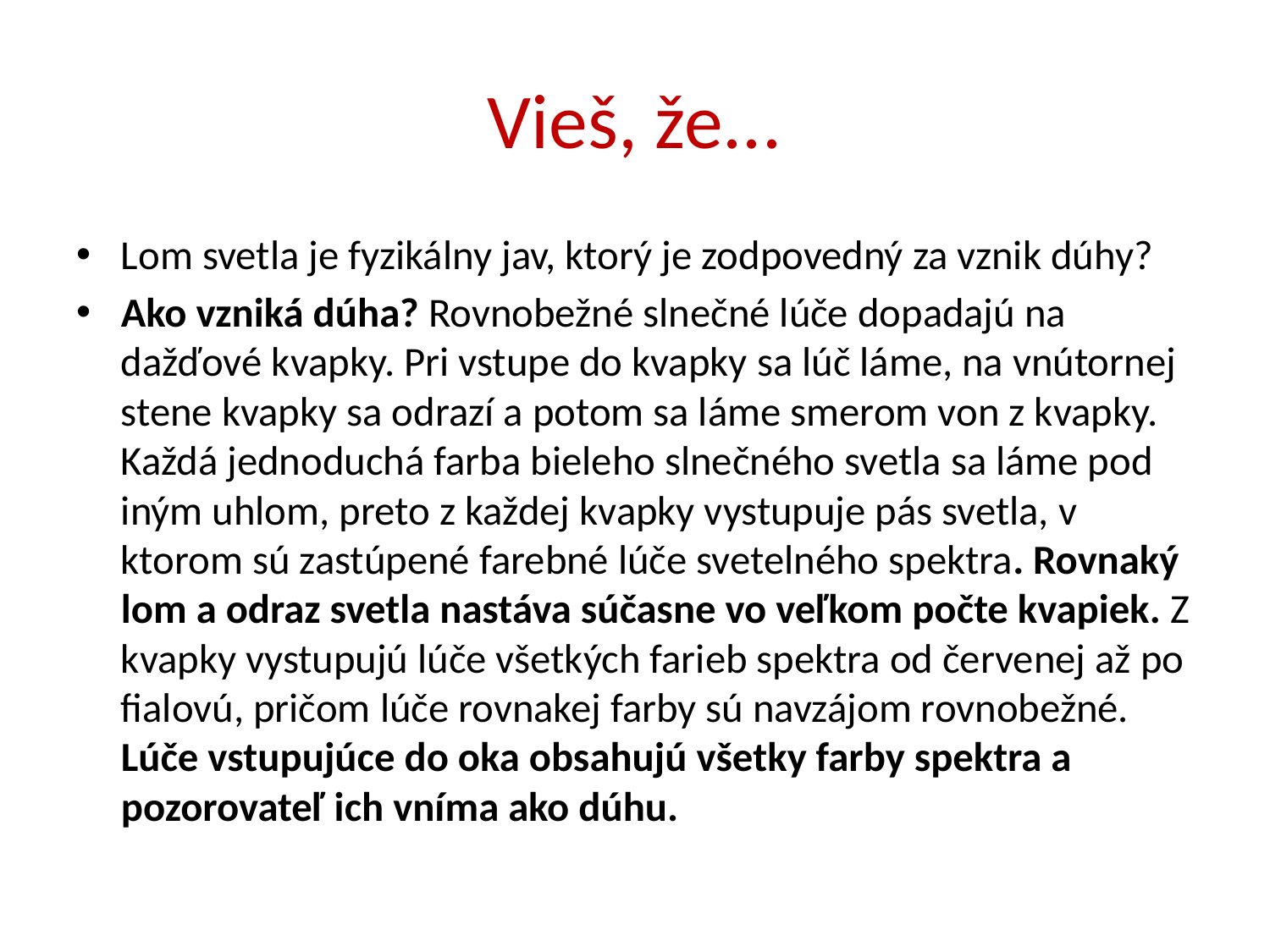

# Vieš, že...
Lom svetla je fyzikálny jav, ktorý je zodpovedný za vznik dúhy?
Ako vzniká dúha? Rovnobežné slnečné lúče dopadajú na dažďové kvapky. Pri vstupe do kvapky sa lúč láme, na vnútornej stene kvapky sa odrazí a potom sa láme smerom von z kvapky. Každá jednoduchá farba bieleho slnečného svetla sa láme pod iným uhlom, preto z každej kvapky vystupuje pás svetla, v ktorom sú zastúpené farebné lúče svetelného spektra. Rovnaký lom a odraz svetla nastáva súčasne vo veľkom počte kvapiek. Z kvapky vystupujú lúče všetkých farieb spektra od červenej až po fialovú, pričom lúče rovnakej farby sú navzájom rovnobežné. Lúče vstupujúce do oka obsahujú všetky farby spektra a pozorovateľ ich vníma ako dúhu.